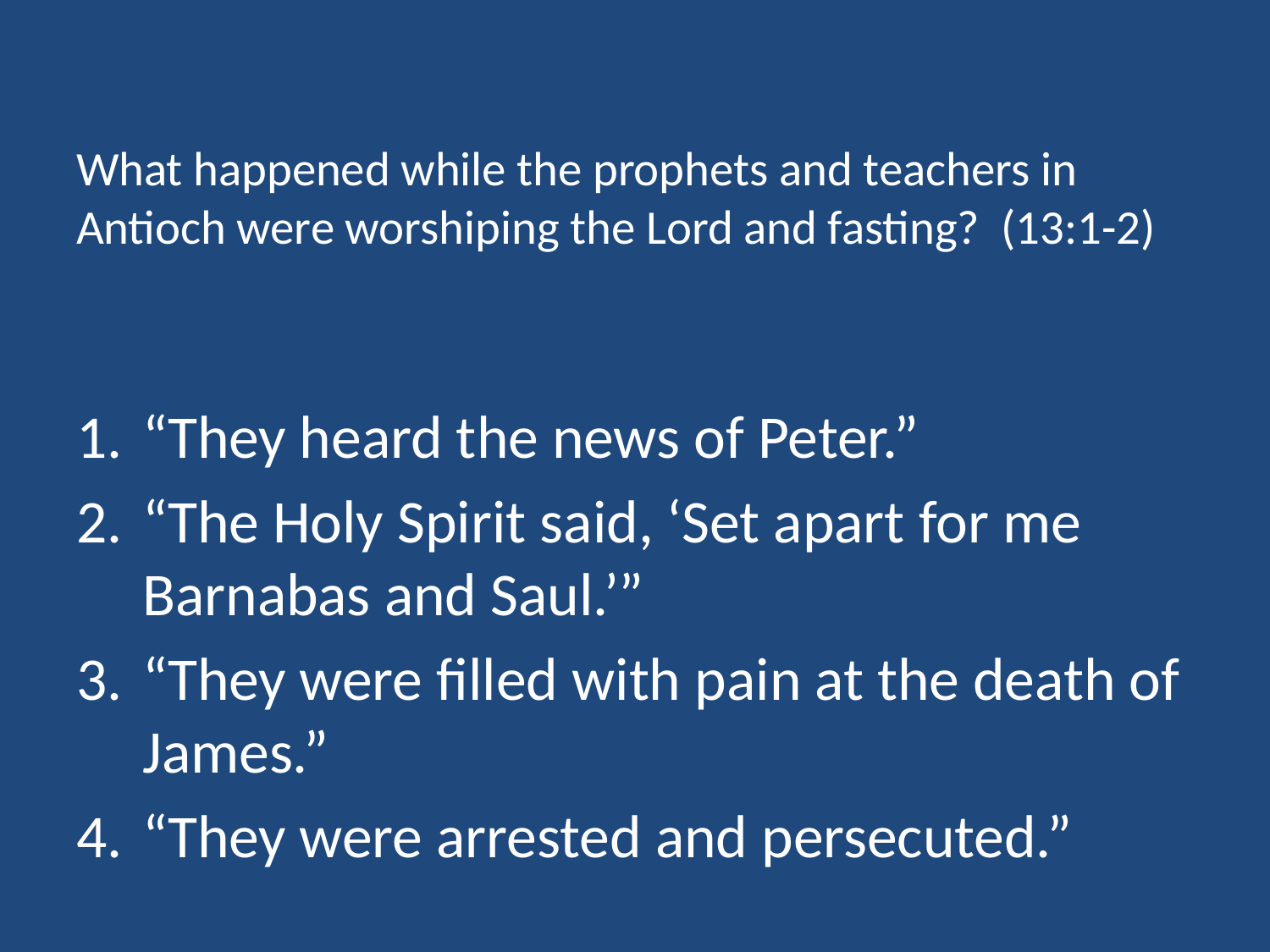

# What happened while the prophets and teachers in Antioch were worshiping the Lord and fasting?  (13:1-2)
“They heard the news of Peter.”
“The Holy Spirit said, ‘Set apart for me Barnabas and Saul.’”
“They were filled with pain at the death of James.”
“They were arrested and persecuted.”